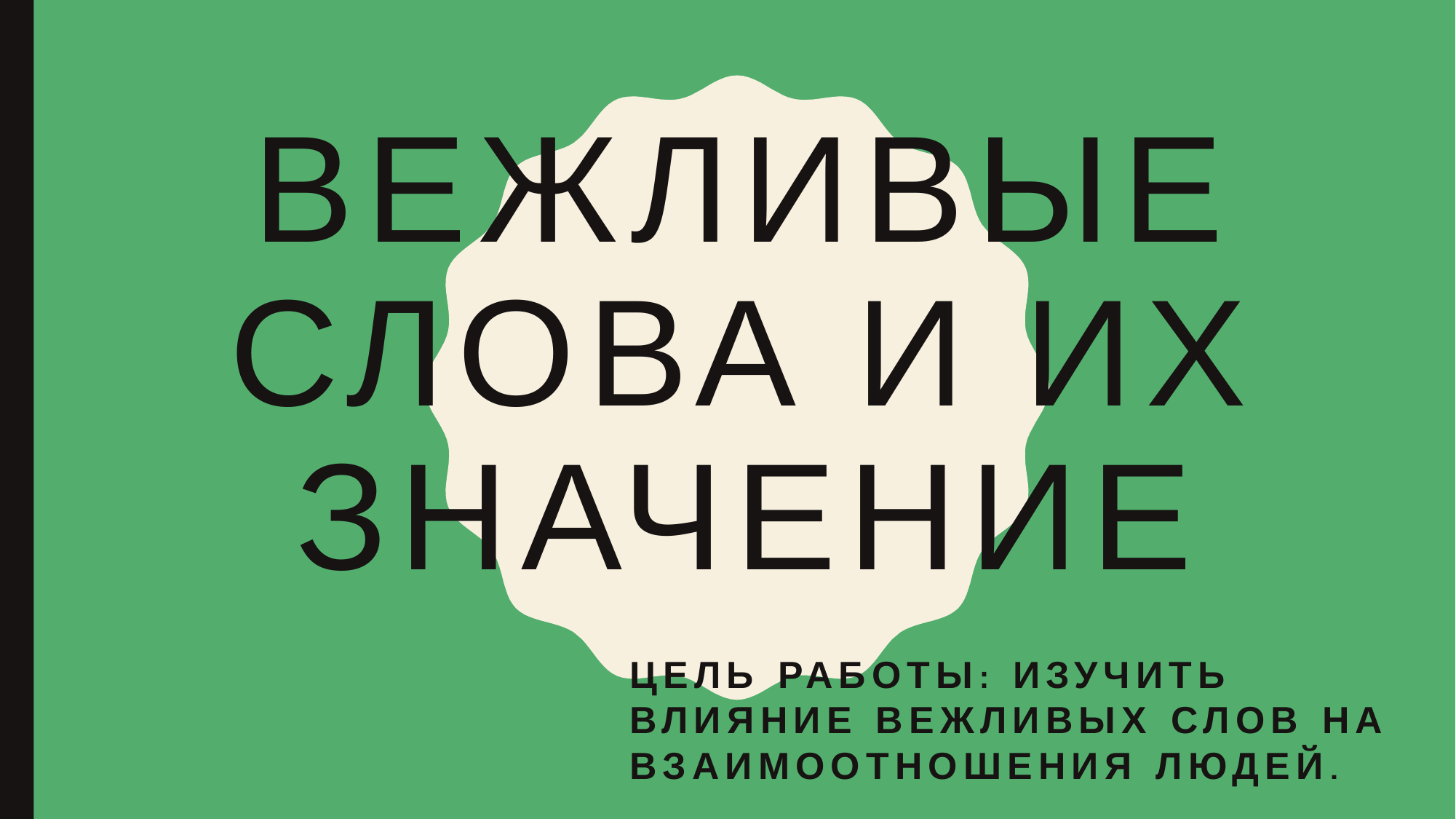

# Вежливые слова и их значение
Цель работы: изучить влияние вежливых слов на взаимоотношения людей.